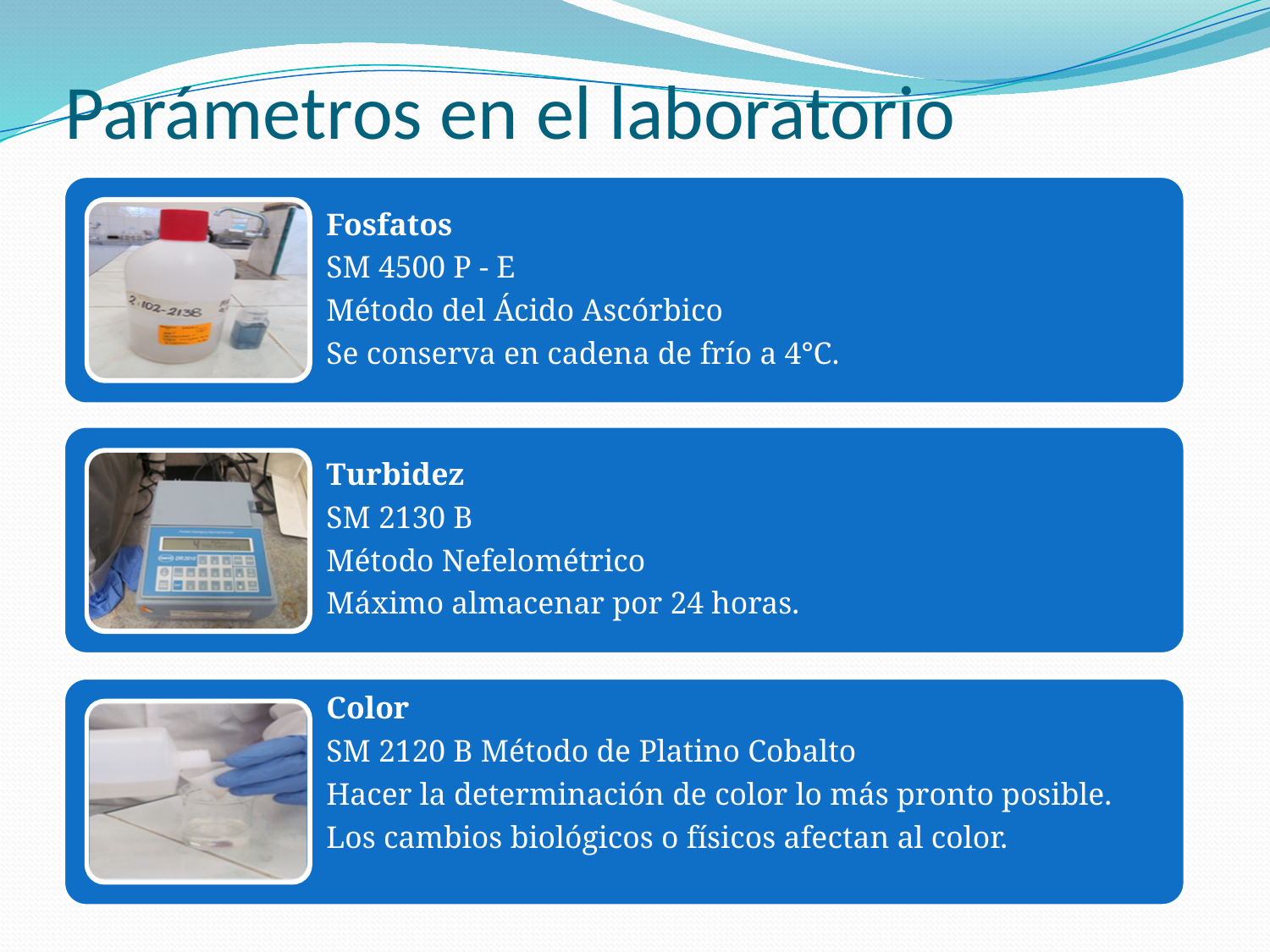

# Parámetros en el laboratorio
Fosfatos
SM 4500 P - E
Método del Ácido Ascórbico
Se conserva en cadena de frío a 4°C.
Turbidez
SM 2130 B
Método Nefelométrico
Máximo almacenar por 24 horas.
Color
SM 2120 B Método de Platino Cobalto
Hacer la determinación de color lo más pronto posible.
Los cambios biológicos o físicos afectan al color.